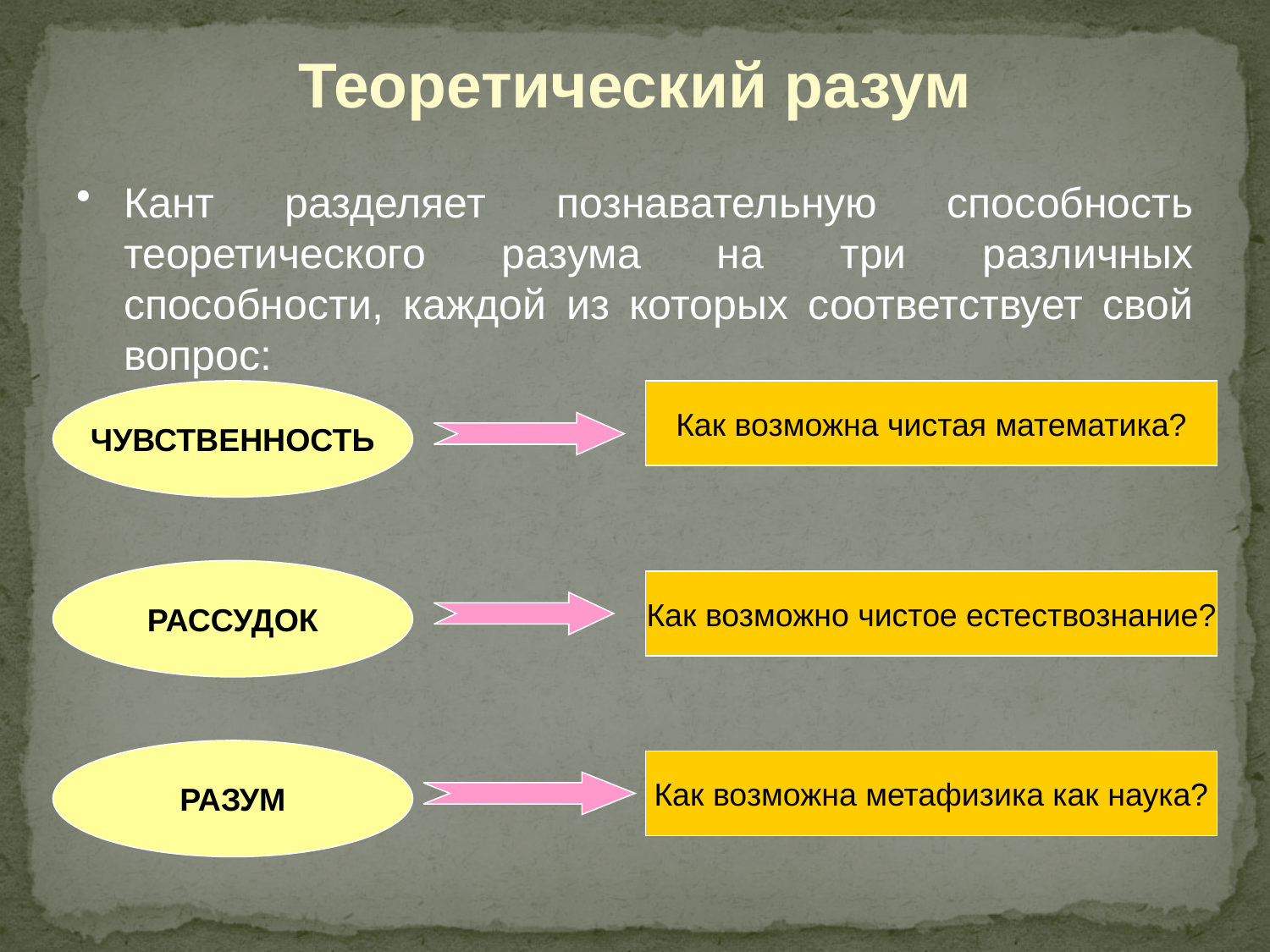

Теоретический разум
Кант разделяет познавательную способность теоретического разума на три различных способности, каждой из которых соответствует свой вопрос:
ЧУВСТВЕННОСТЬ
Как возможна чистая математика?

РАССУДОК
Как возможно чистое естествознание?

РАЗУМ
Как возможна метафизика как наука?